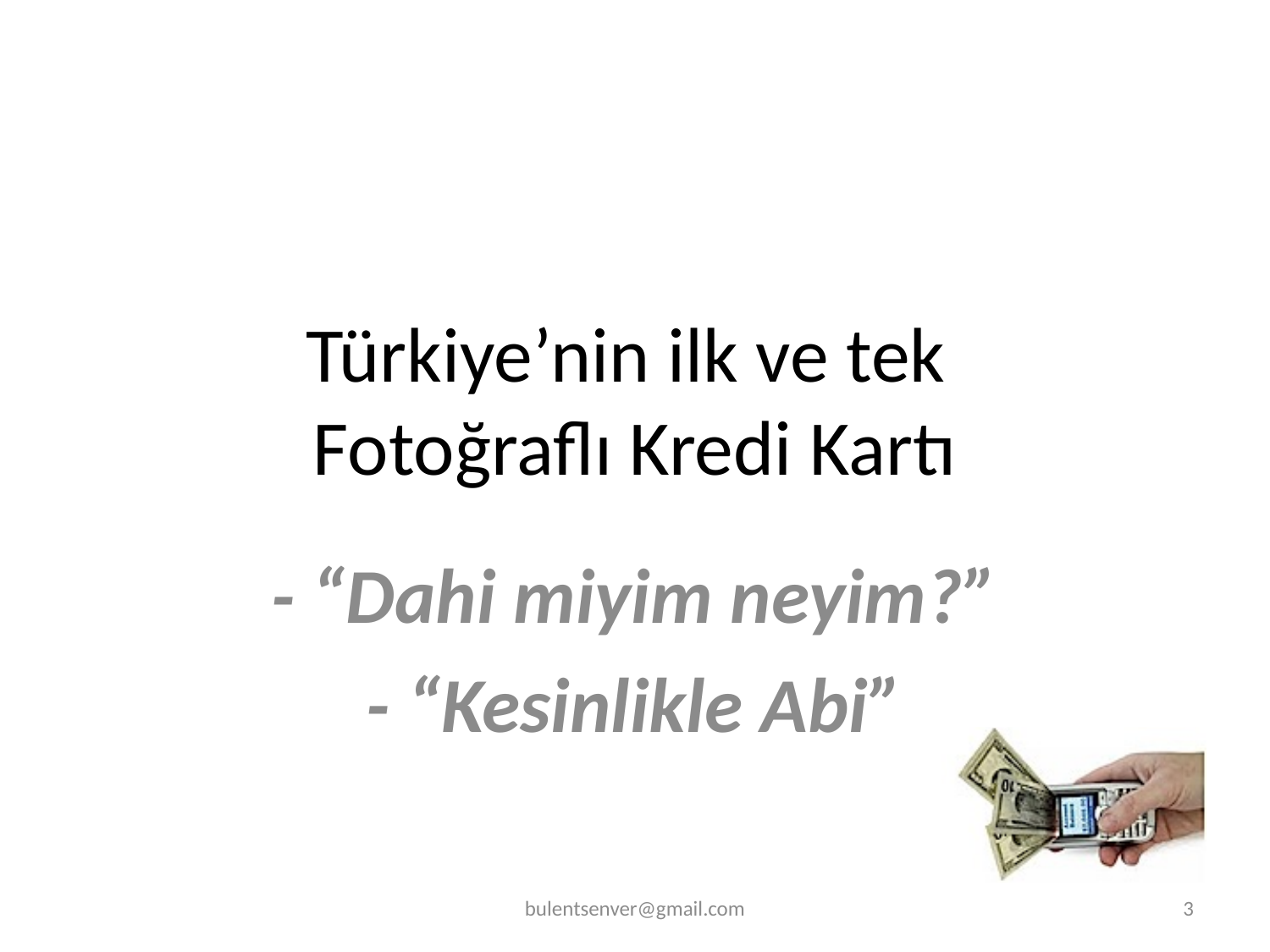

# Türkiye’nin ilk ve tek Fotoğraflı Kredi Kartı
- “Dahi miyim neyim?”
- “Kesinlikle Abi”
bulentsenver@gmail.com
3